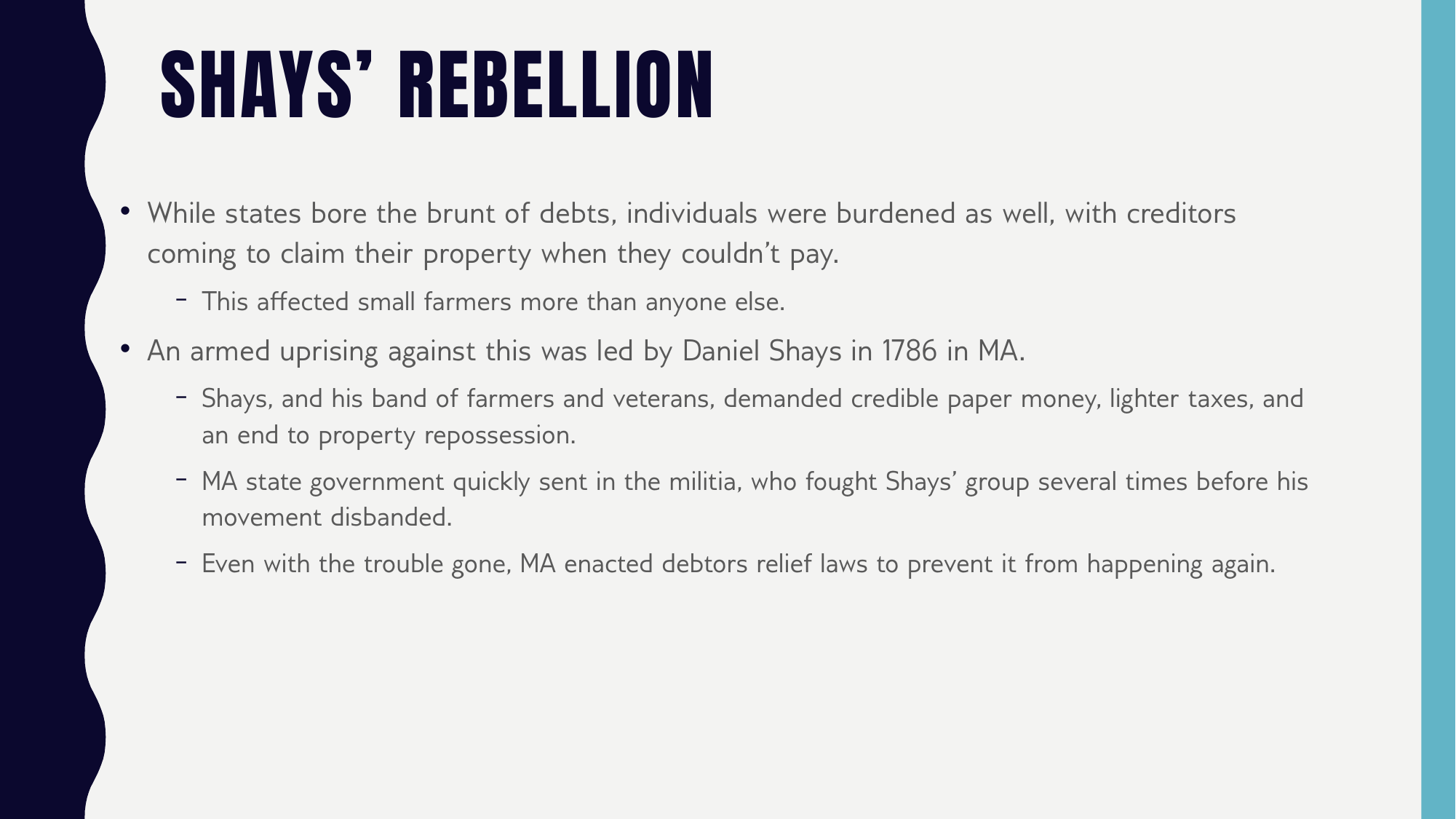

# Shays’ Rebellion
While states bore the brunt of debts, individuals were burdened as well, with creditors coming to claim their property when they couldn’t pay.
This affected small farmers more than anyone else.
An armed uprising against this was led by Daniel Shays in 1786 in MA.
Shays, and his band of farmers and veterans, demanded credible paper money, lighter taxes, and an end to property repossession.
MA state government quickly sent in the militia, who fought Shays’ group several times before his movement disbanded.
Even with the trouble gone, MA enacted debtors relief laws to prevent it from happening again.